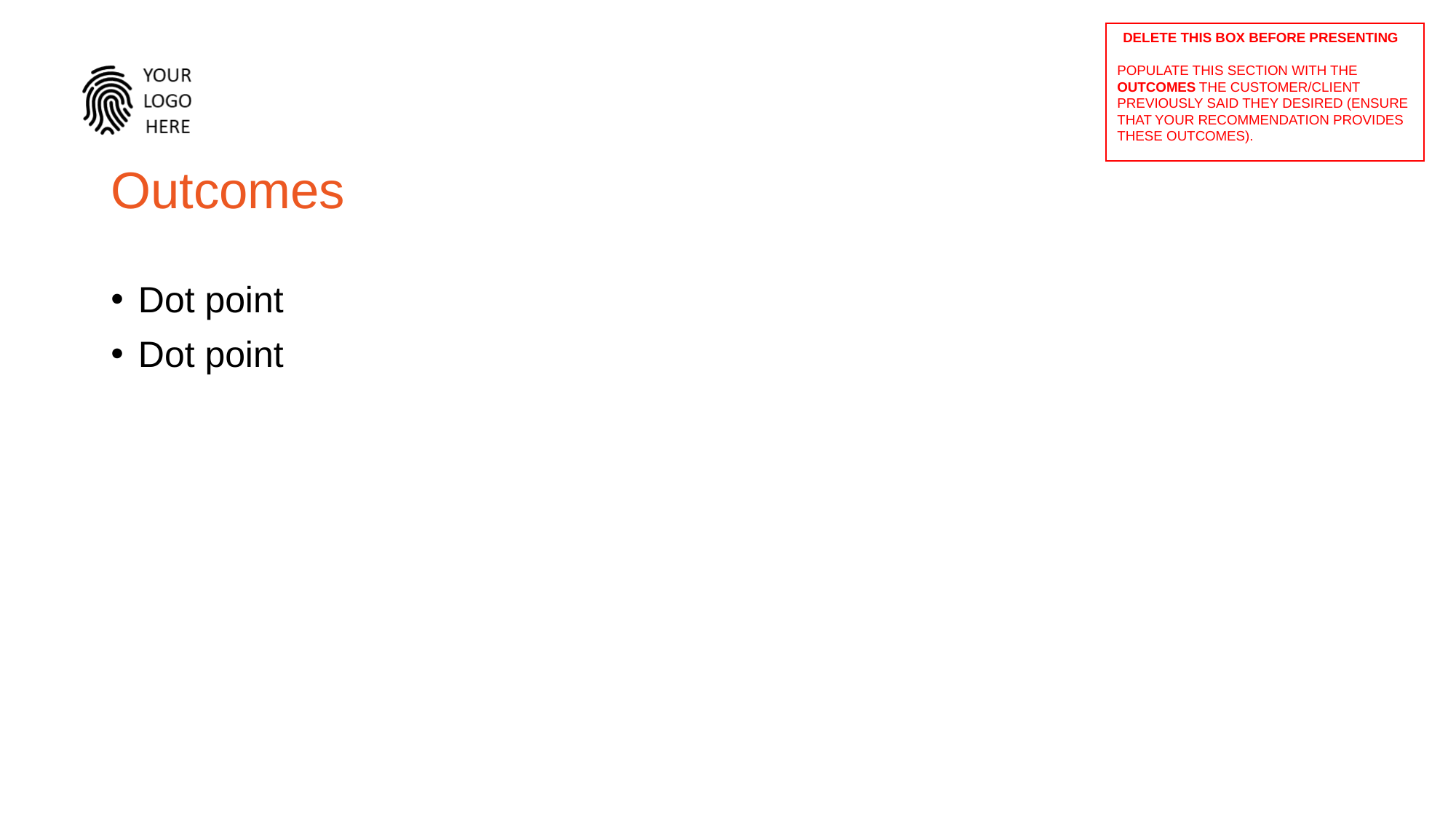

Delete THIS BOX Before presenting
Populate this section with the outcomes the customer/client  previously said they desired (ensure that your recommendation provides these outcomes).
# Outcomes
Dot point
Dot point